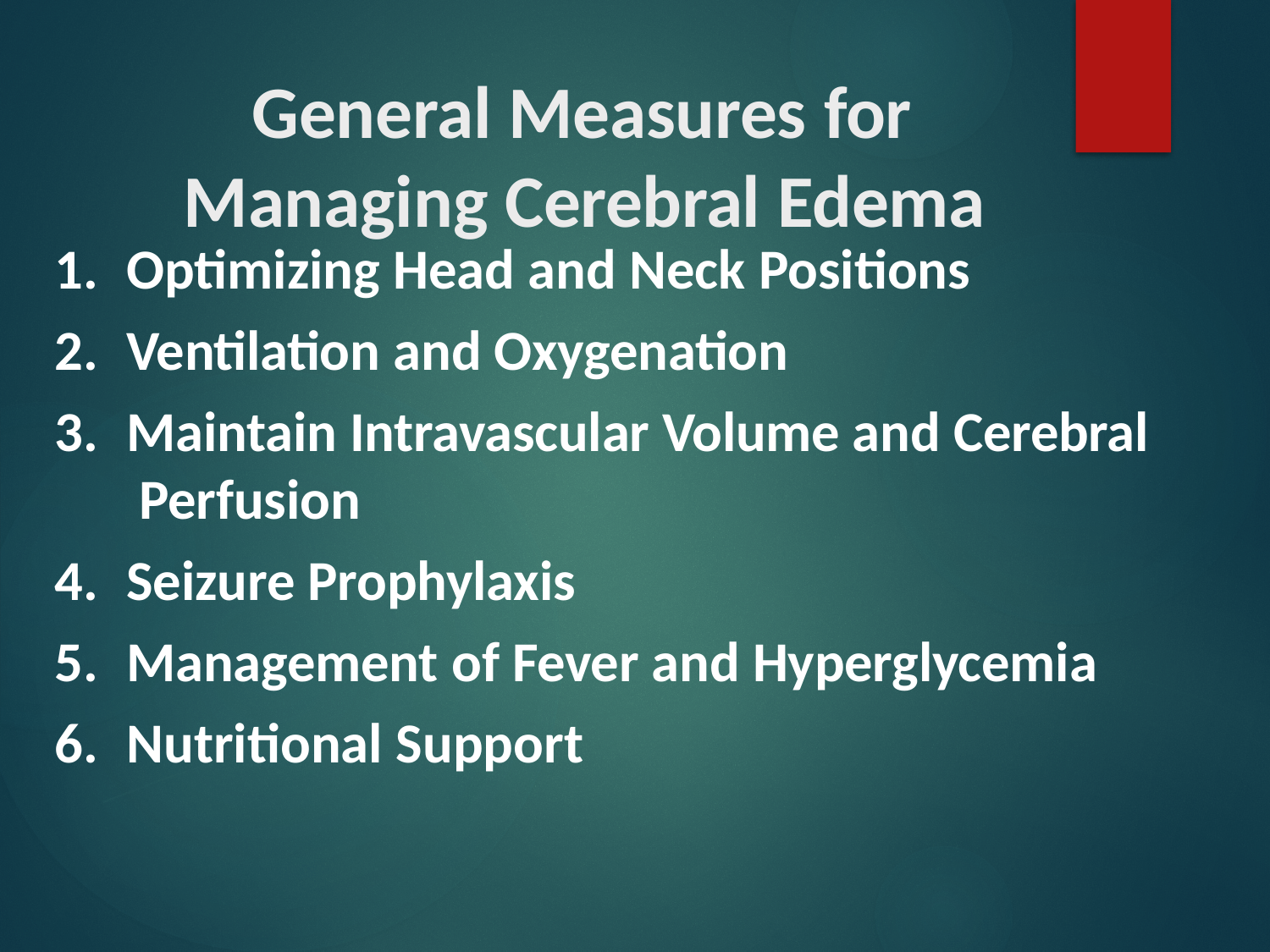

# General Measures for  Managing Cerebral Edema
Optimizing Head and Neck Positions
Ventilation and Oxygenation
Maintain Intravascular Volume and Cerebral  Perfusion
Seizure Prophylaxis
Management of Fever and Hyperglycemia
Nutritional Support